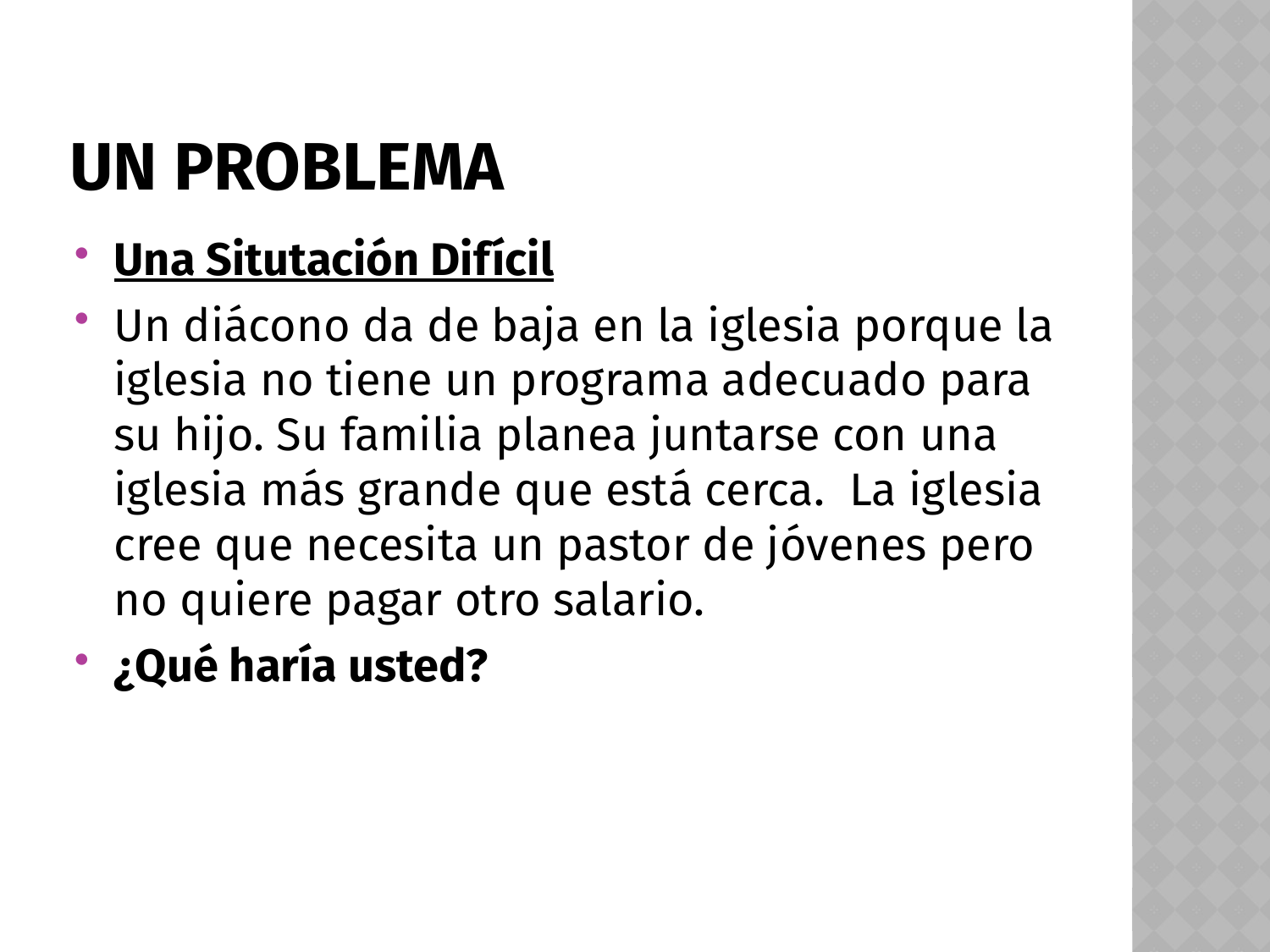

# Un problema
Una Situtación Difícil
Un diácono da de baja en la iglesia porque la iglesia no tiene un programa adecuado para su hijo. Su familia planea juntarse con una iglesia más grande que está cerca.  La iglesia cree que necesita un pastor de jóvenes pero no quiere pagar otro salario.
¿Qué haría usted?